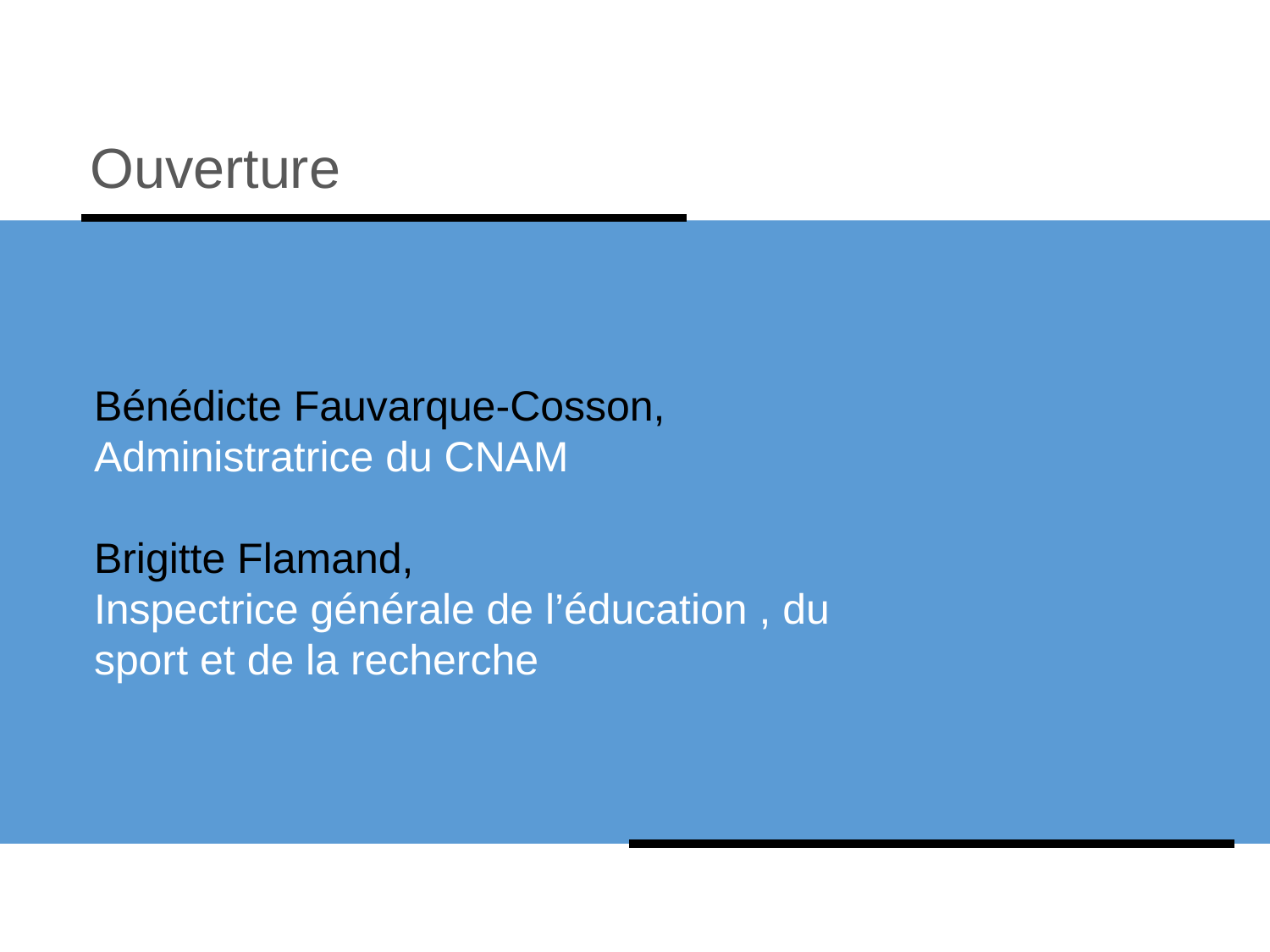

Ouverture

Bénédicte Fauvarque-Cosson,
Administratrice du CNAM

Brigitte Flamand,
Inspectrice générale de l’éducation , du sport et de la recherche